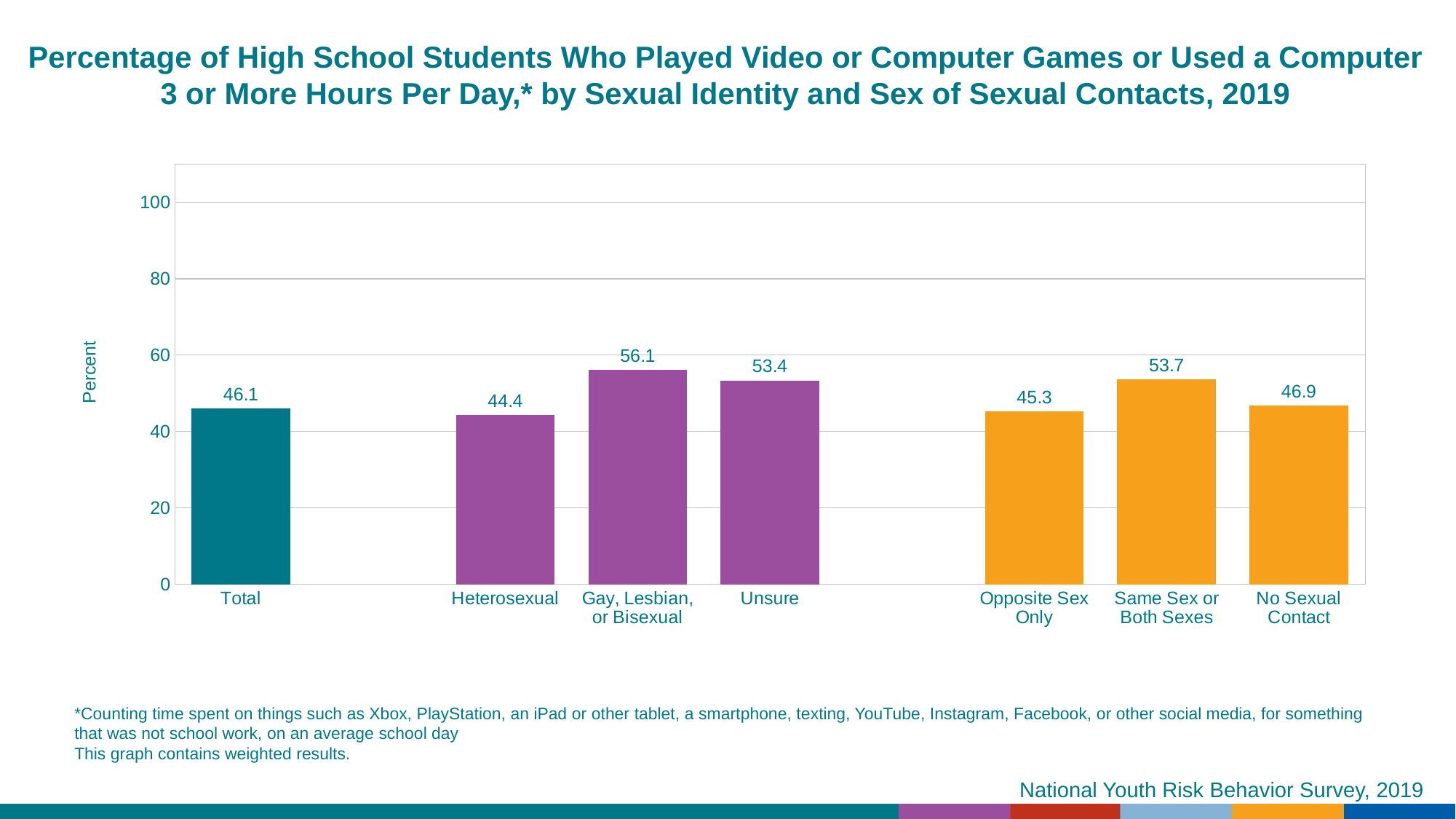

Percentage of High School Students Who Played Video or Computer Games or Used a Computer 3 or More Hours Per Day,* by Sexual Identity and Sex of Sexual Contacts, 2019

### Chart

| Category | Series 1 |
|---|---|
| Total | 46.1 |
|  | None |
| Heterosexual | 44.4 |
| Gay, Lesbian, or Bisexual | 56.1 |
| Unsure | 53.4 |
|  | None |
| Opposite Sex Only | 45.3 |
| Same Sex or Both Sexes | 53.7 |
| No Sexual Contact | 46.9 |
*Counting time spent on things such as Xbox, PlayStation, an iPad or other tablet, a smartphone, texting, YouTube, Instagram, Facebook, or other social media, for something that was not school work, on an average school day
This graph contains weighted results.
National Youth Risk Behavior Survey, 2019